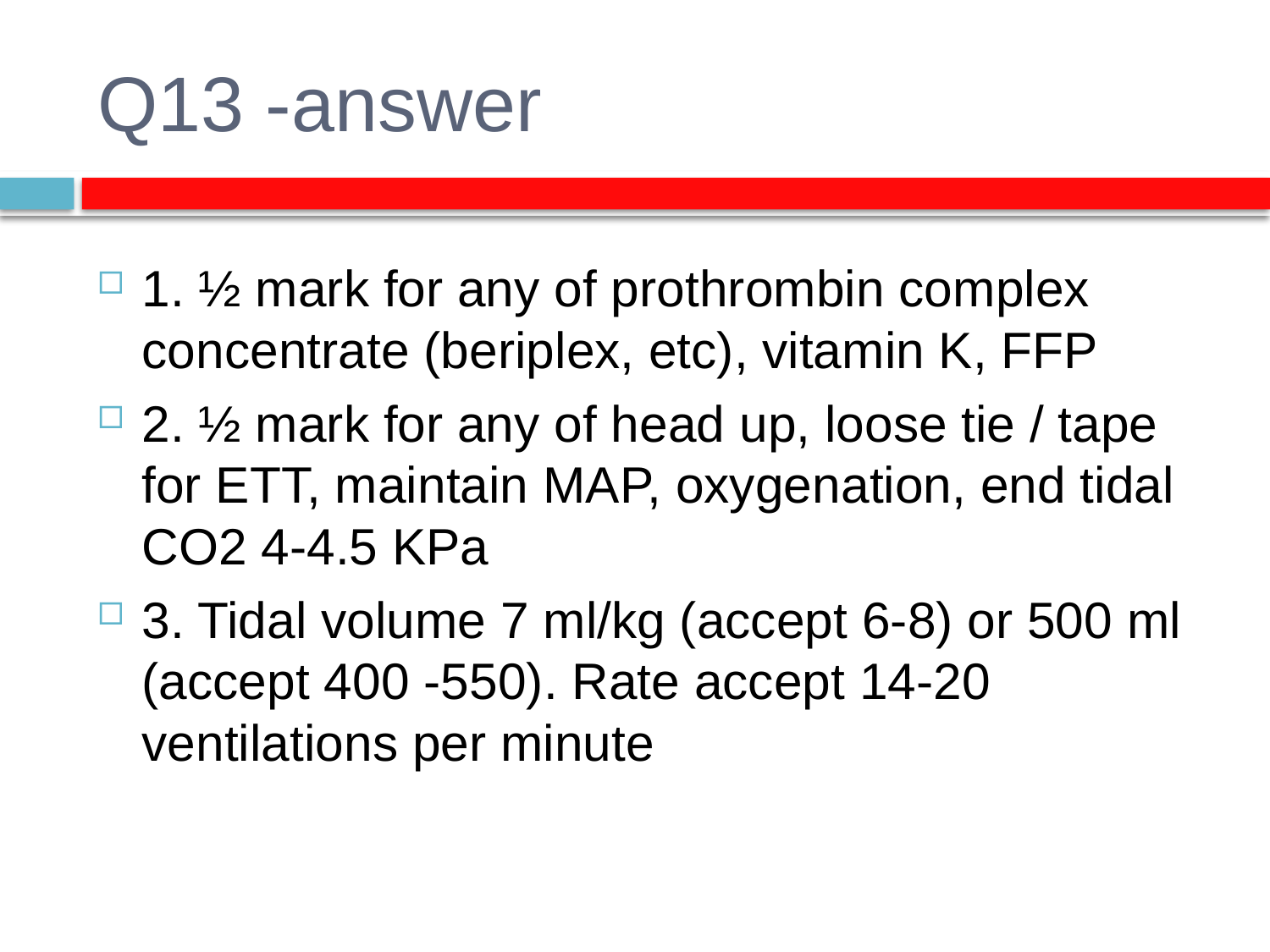

# Q13 -answer

1. ½ mark for any of prothrombin complex concentrate (beriplex, etc), vitamin K, FFP
2. ½ mark for any of head up, loose tie / tape for ETT, maintain MAP, oxygenation, end tidal CO2 4-4.5 KPa
3. Tidal volume 7 ml/kg (accept 6-8) or 500 ml (accept 400 -550). Rate accept 14-20 ventilations per minute